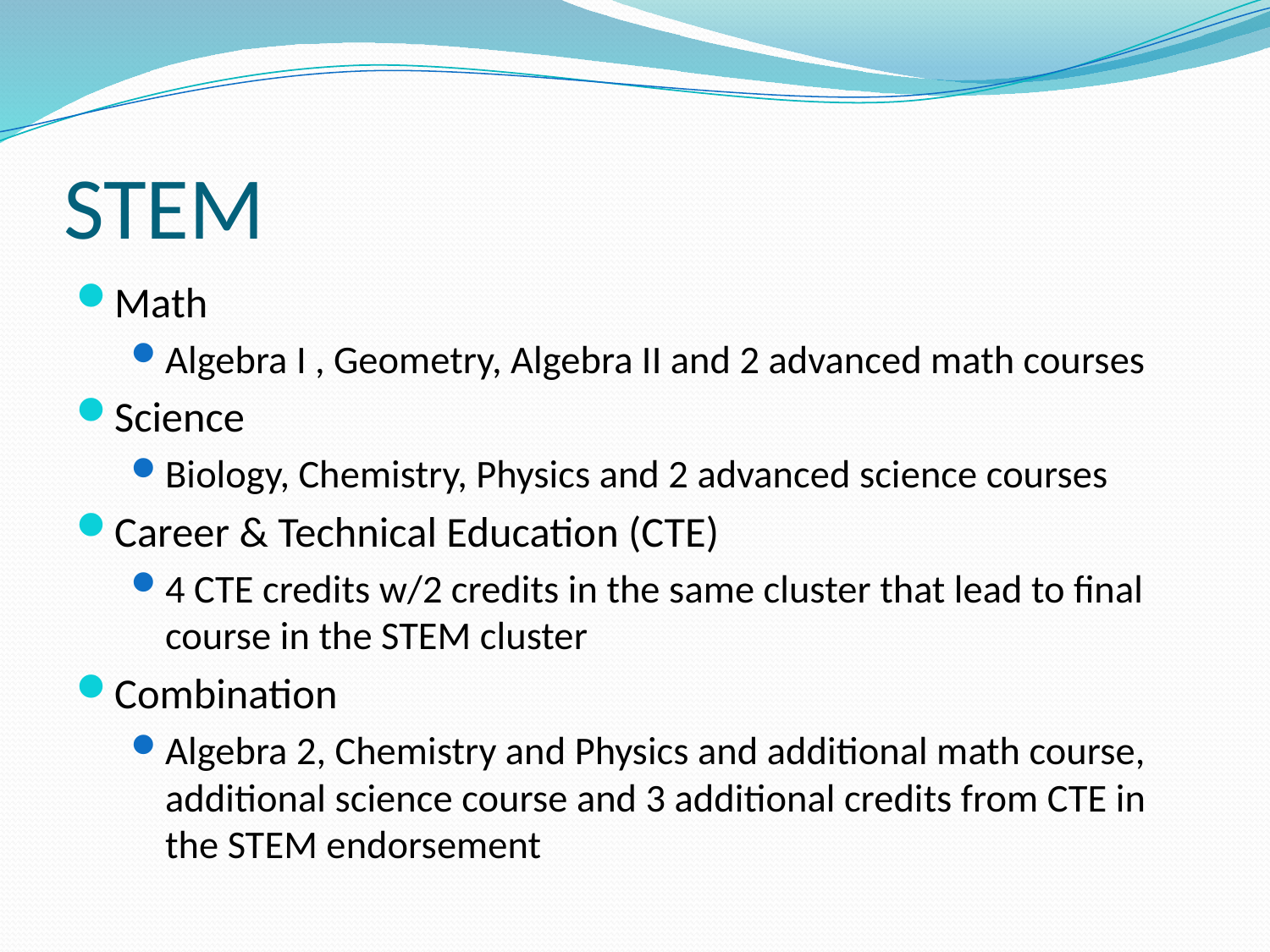

# STEM
Math
Algebra I , Geometry, Algebra II and 2 advanced math courses
Science
Biology, Chemistry, Physics and 2 advanced science courses
Career & Technical Education (CTE)
4 CTE credits w/2 credits in the same cluster that lead to final course in the STEM cluster
Combination
Algebra 2, Chemistry and Physics and additional math course, additional science course and 3 additional credits from CTE in the STEM endorsement